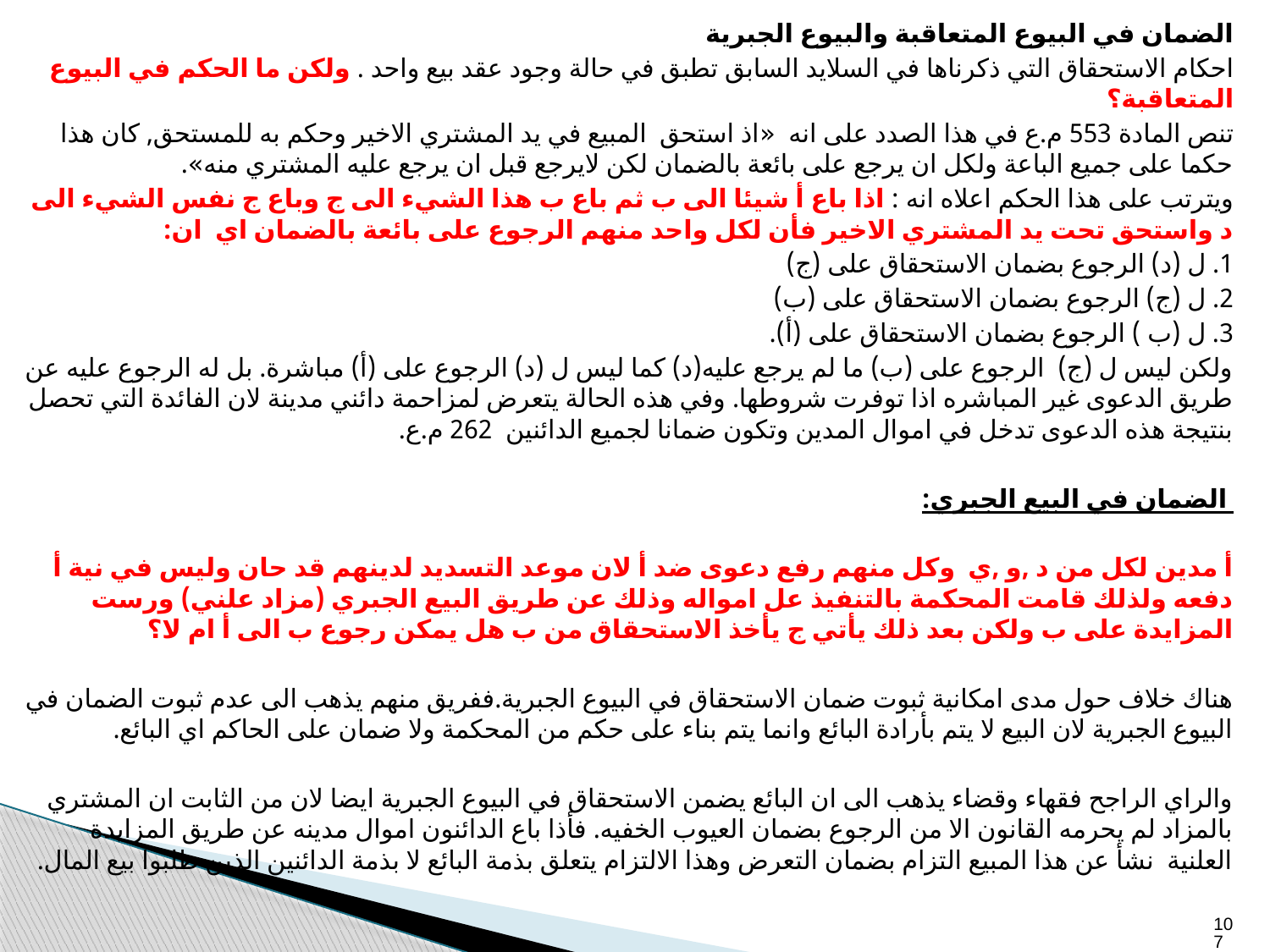

الضمان في البيوع المتعاقبة والبيوع الجبرية
احكام الاستحقاق التي ذكرناها في السلايد السابق تطبق في حالة وجود عقد بيع واحد . ولكن ما الحكم في البيوع المتعاقبة؟
تنص المادة 553 م.ع في هذا الصدد على انه  «اذ استحق  المبيع في يد المشتري الاخير وحكم به للمستحق, كان هذا حكما على جميع الباعة ولكل ان يرجع على بائعة بالضمان لكن لايرجع قبل ان يرجع عليه المشتري منه».
ويترتب على هذا الحكم اعلاه انه : اذا باع أ شيئا الى ب ثم باع ب هذا الشيء الى ج وباع ج نفس الشيء الى د واستحق تحت يد المشتري الاخير فأن لكل واحد منهم الرجوع على بائعة بالضمان اي  ان:
1. ل (د) الرجوع بضمان الاستحقاق على (ج)
2. ل (ج) الرجوع بضمان الاستحقاق على (ب)
3. ل (ب ) الرجوع بضمان الاستحقاق على (أ).
ولكن ليس ل (ج)  الرجوع على (ب) ما لم يرجع عليه(د) كما ليس ل (د) الرجوع على (أ) مباشرة. بل له الرجوع عليه عن طريق الدعوى غير المباشره اذا توفرت شروطها. وفي هذه الحالة يتعرض لمزاحمة دائني مدينة لان الفائدة التي تحصل بنتيجة هذه الدعوى تدخل في اموال المدين وتكون ضمانا لجميع الدائنين  262 م.ع.

 الضمان في البيع الجبري:

أ مدين لكل من د ,و ,ي  وكل منهم رفع دعوى ضد أ لان موعد التسديد لدينهم قد حان وليس في نية أ دفعه ولذلك قامت المحكمة بالتنفيذ عل امواله وذلك عن طريق البيع الجبري (مزاد علني) ورست المزايدة على ب ولكن بعد ذلك يأتي ج يأخذ الاستحقاق من ب هل يمكن رجوع ب الى أ ام لا؟

هناك خلاف حول مدى امكانية ثبوت ضمان الاستحقاق في البيوع الجبرية.ففريق منهم يذهب الى عدم ثبوت الضمان في البيوع الجبرية لان البيع لا يتم بأرادة البائع وانما يتم بناء على حكم من المحكمة ولا ضمان على الحاكم اي البائع.

والراي الراجح فقهاء وقضاء يذهب الى ان البائع يضمن الاستحقاق في البيوع الجبرية ايضا لان من الثابت ان المشتري بالمزاد لم يحرمه القانون الا من الرجوع بضمان العيوب الخفيه. فأذا باع الدائنون اموال مدينه عن طريق المزايدة العلنية  نشأ عن هذا المبيع التزام بضمان التعرض وهذا الالتزام يتعلق بذمة البائع لا بذمة الدائنين الذين طلبوا بيع المال.

107